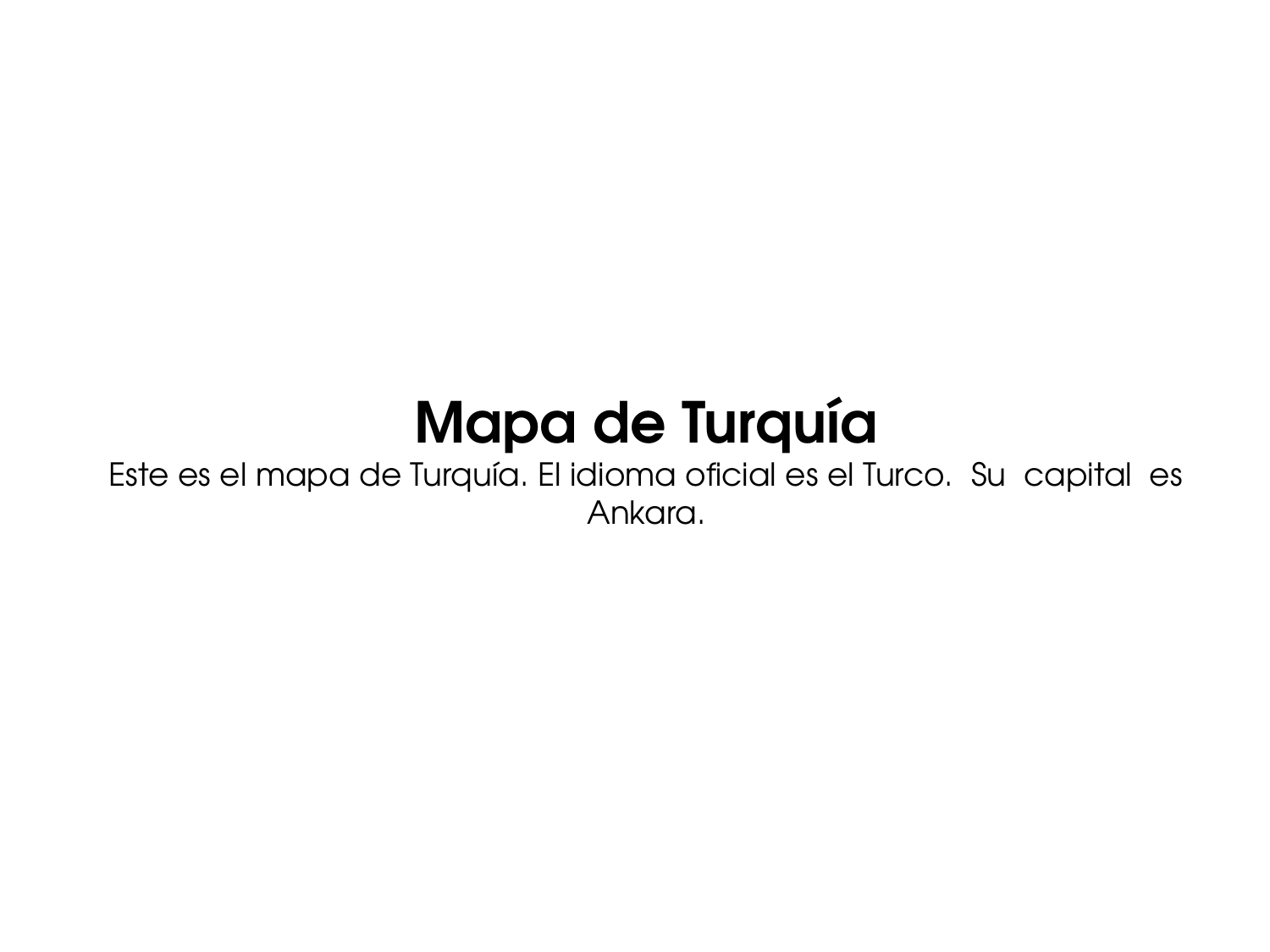

# Mapa de Turquía Este es el mapa de Turquía. El idioma oficial es el Turco.  Su  capital  es Ankara.